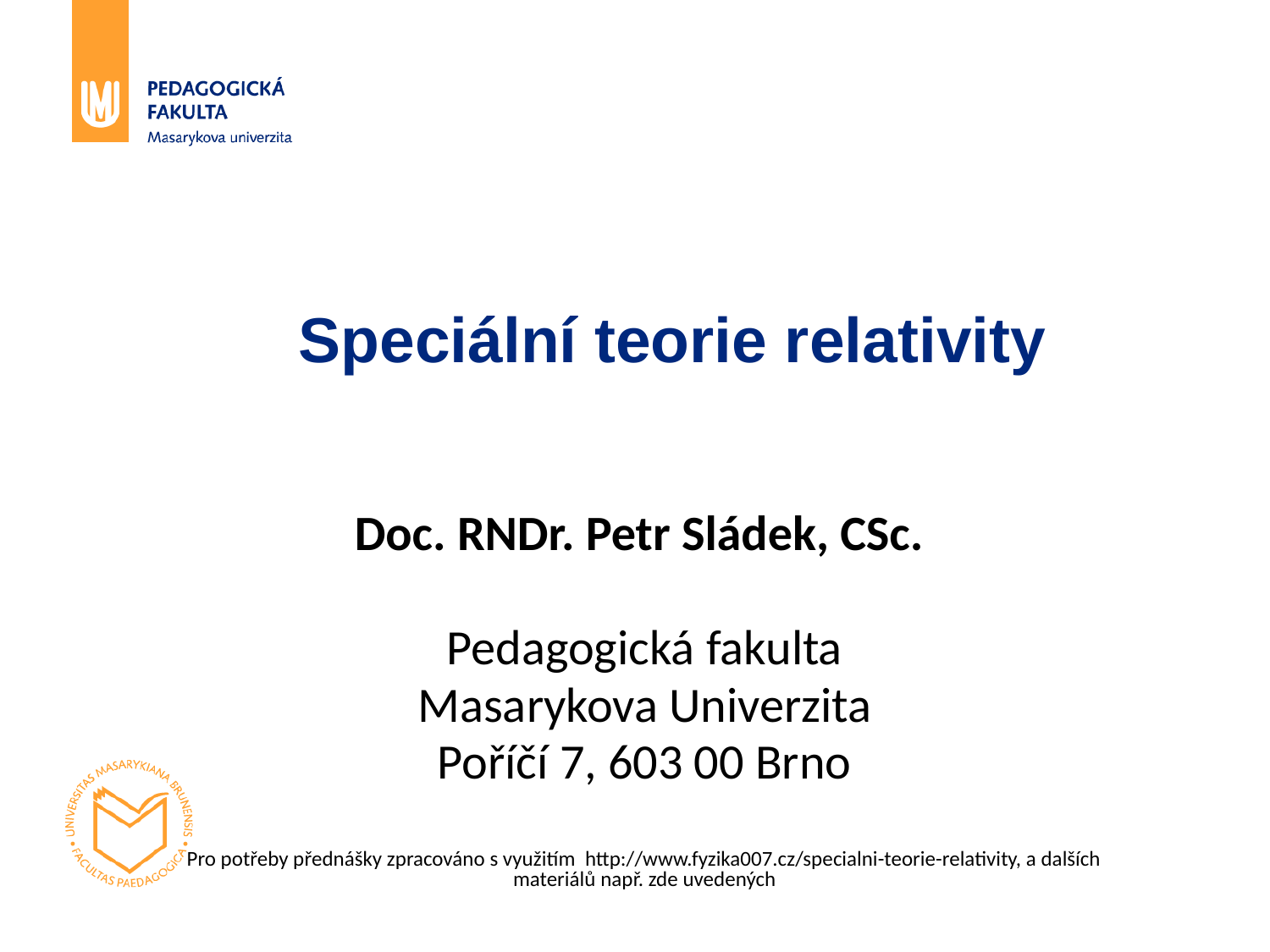

# Speciální teorie relativity
Doc. RNDr. Petr Sládek, CSc.

Pedagogická fakulta
Masarykova Univerzita
Poříčí 7, 603 00 Brno

Pro potřeby přednášky zpracováno s využitím  http://www.fyzika007.cz/specialni-teorie-relativity, a dalších materiálů např. zde uvedených